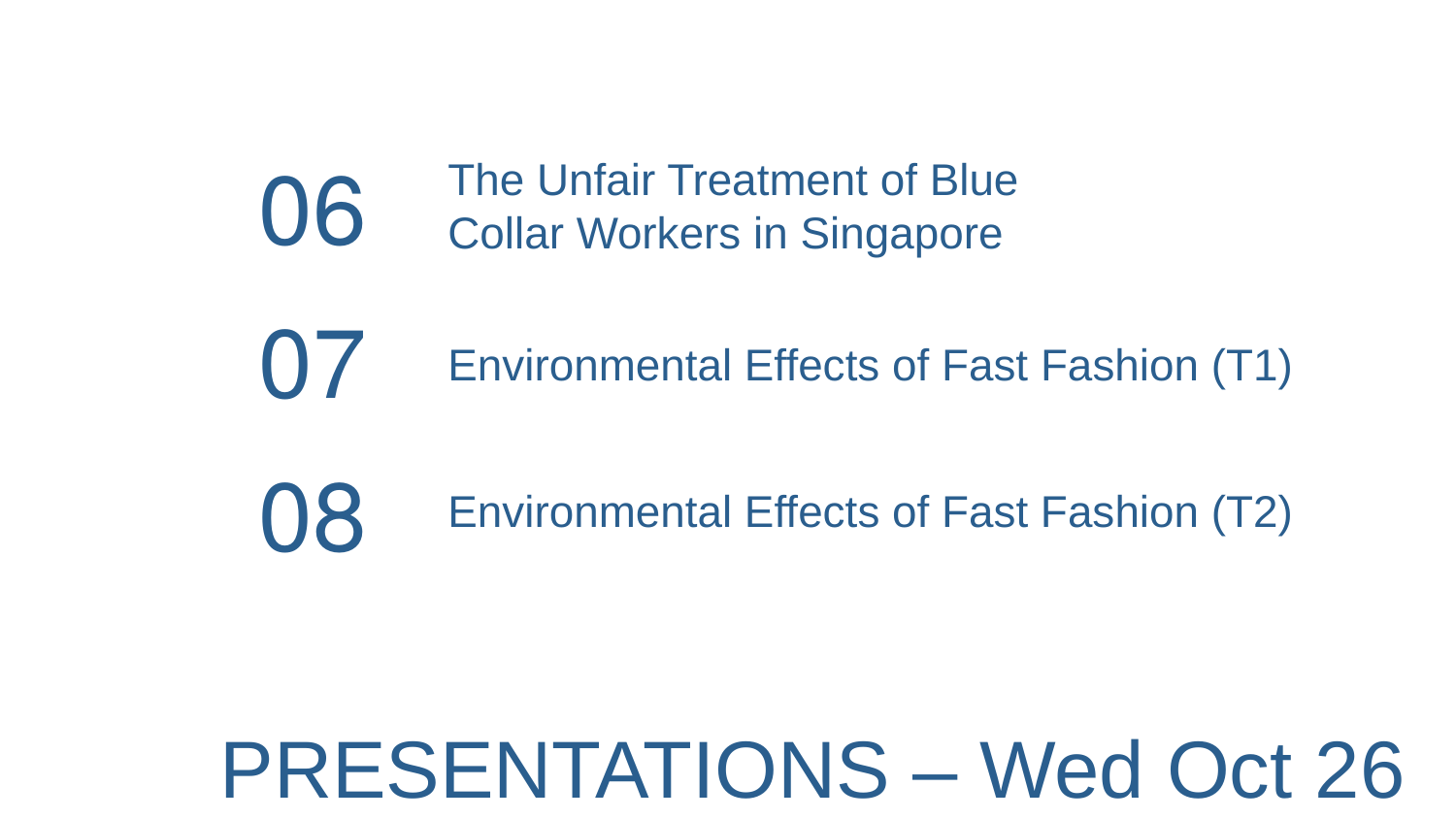

06
The Unfair Treatment of Blue Collar Workers in Singapore
07
Environmental Effects of Fast Fashion (T1)
08
Environmental Effects of Fast Fashion (T2)
PRESENTATIONS – Wed Oct 26
Image source: imgarcade.com